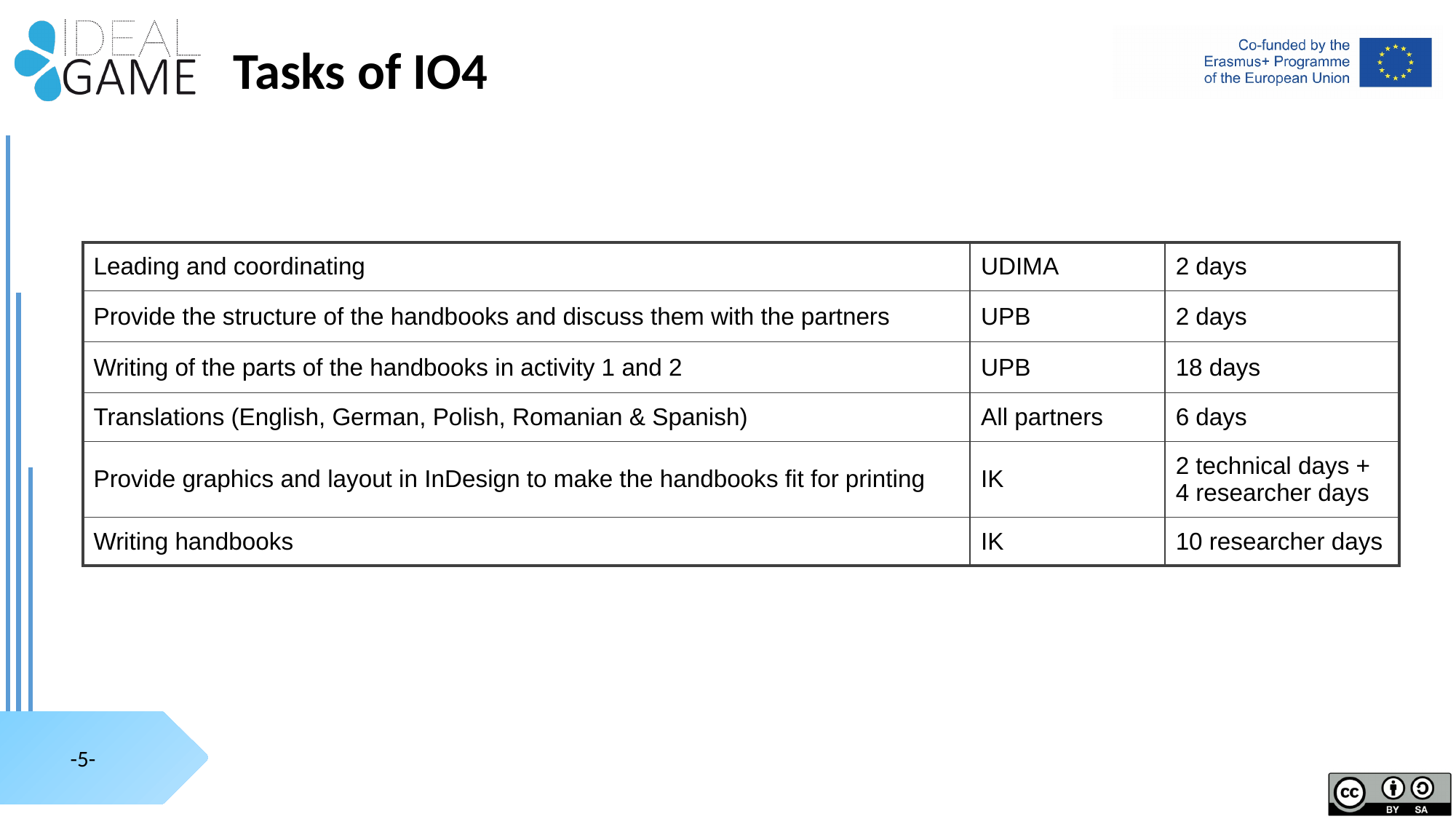

# Tasks of IO4
| Leading and coordinating | UDIMA | 2 days |
| --- | --- | --- |
| Provide the structure of the handbooks and discuss them with the partners | UPB | 2 days |
| Writing of the parts of the handbooks in activity 1 and 2 | UPB | 18 days |
| Translations (English, German, Polish, Romanian & Spanish) | All partners | 6 days |
| Provide graphics and layout in InDesign to make the handbooks fit for printing | IK | 2 technical days + 4 researcher days |
| Writing handbooks | IK | 10 researcher days |